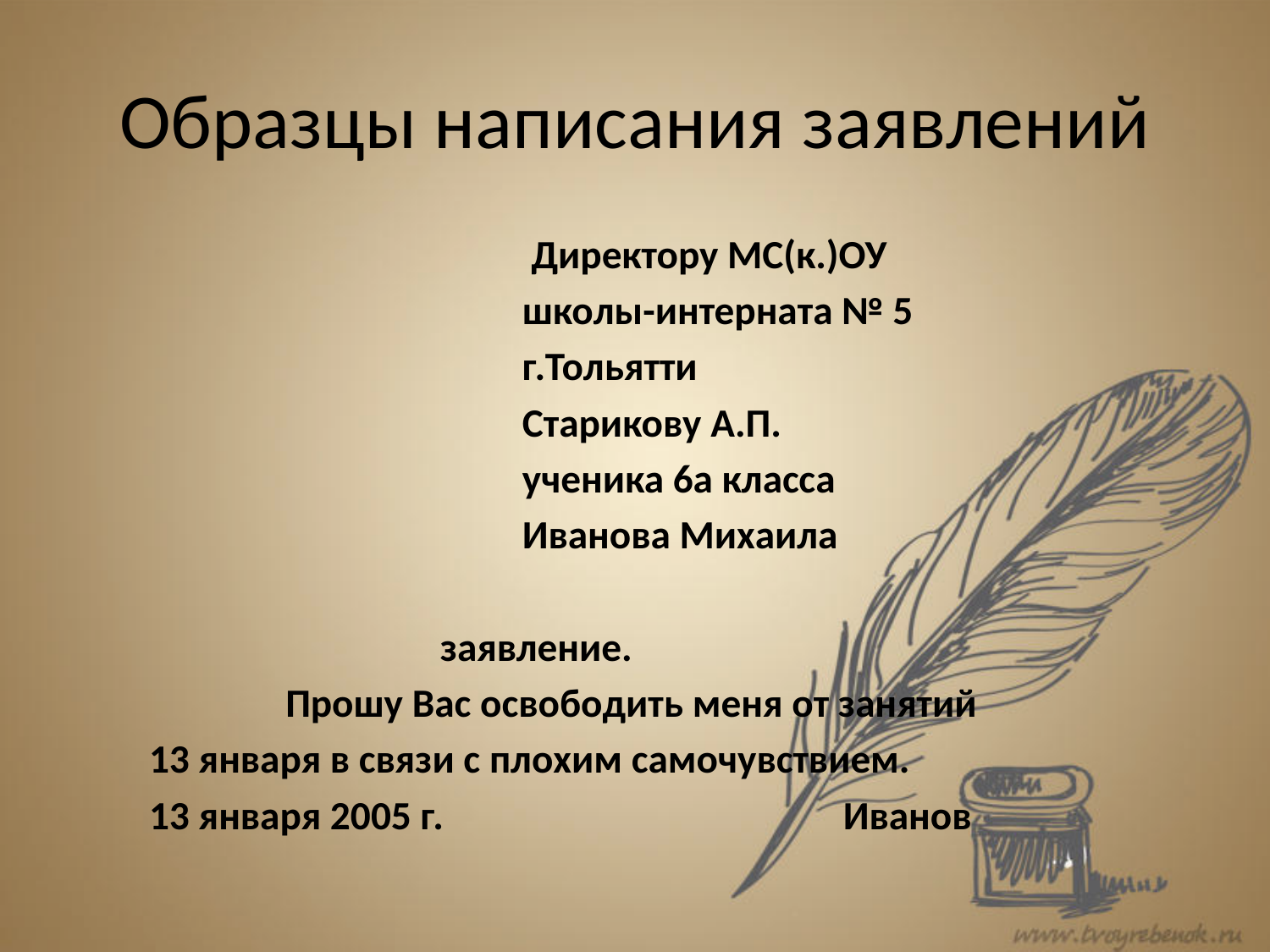

# Образцы написания заявлений
                                                  Директору МС(к.)ОУ
                                                 школы-интерната № 5
                                                 г.Тольятти
                                                 Старикову А.П.
                                                 ученика 6а класса
                                                 Иванова Михаила

                                        заявление.
                       Прошу Вас освободить меня от занятий
        13 января в связи с плохим самочувствием.
        13 января 2005 г.                                            Иванов